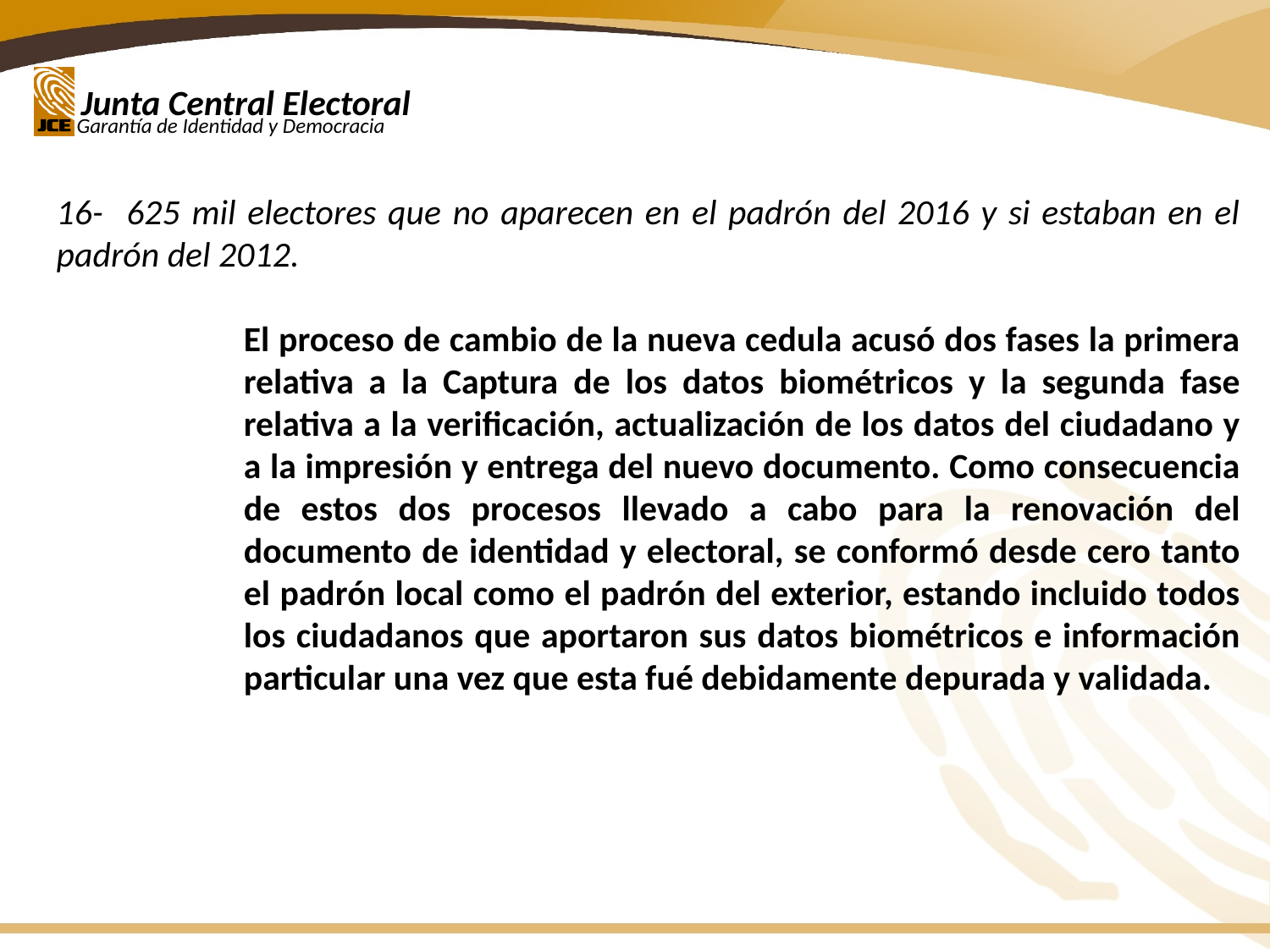

16-  625 mil electores que no aparecen en el padrón del 2016 y si estaban en el padrón del 2012.

El proceso de cambio de la nueva cedula acusó dos fases la primera relativa a la Captura de los datos biométricos y la segunda fase relativa a la verificación, actualización de los datos del ciudadano y a la impresión y entrega del nuevo documento. Como consecuencia de estos dos procesos llevado a cabo para la renovación del documento de identidad y electoral, se conformó desde cero tanto el padrón local como el padrón del exterior, estando incluido todos los ciudadanos que aportaron sus datos biométricos e información particular una vez que esta fué debidamente depurada y validada.